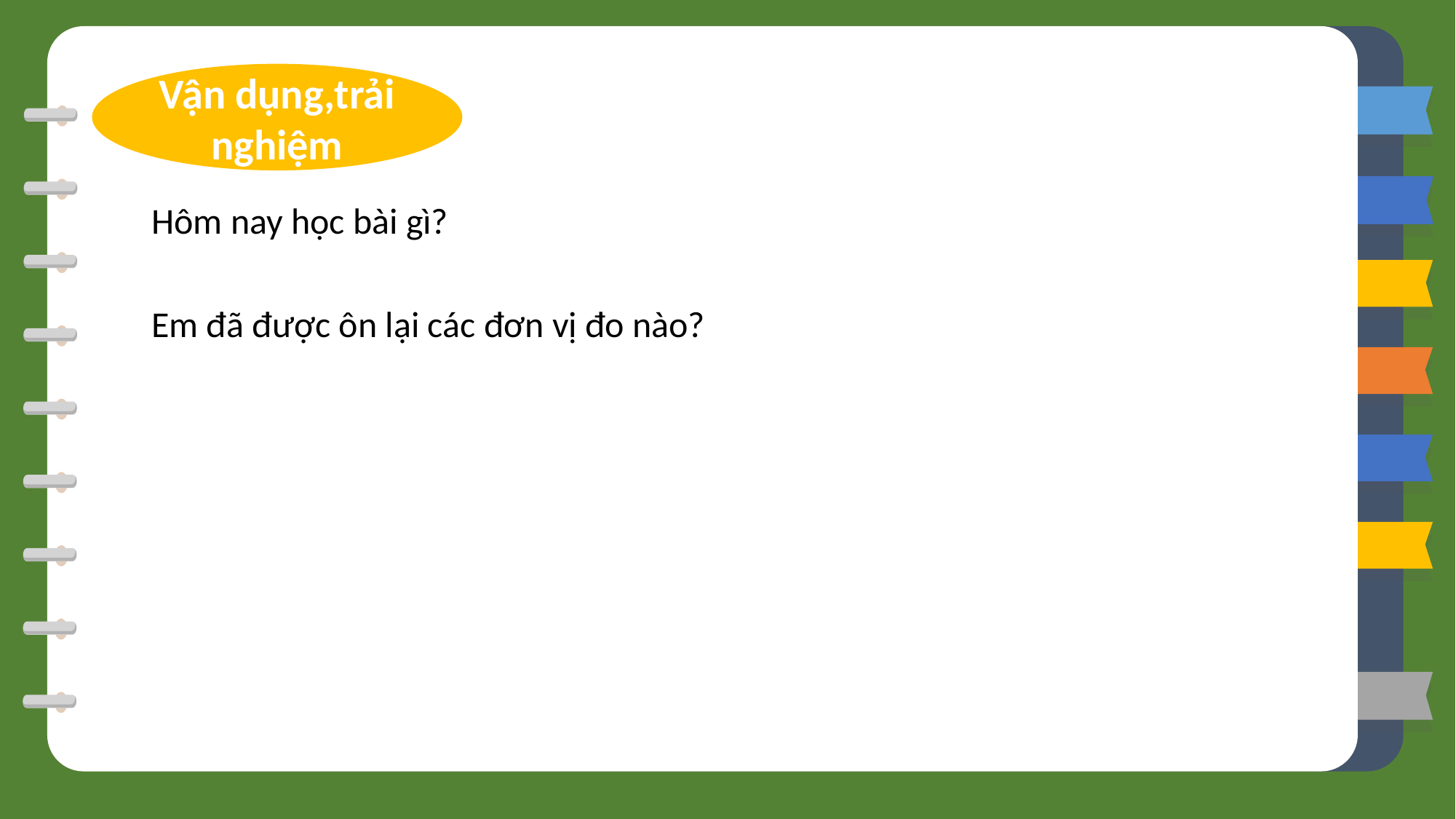

Vận dụng,trải nghiệm
Hôm nay học bài gì?
Em đã được ôn lại các đơn vị đo nào?